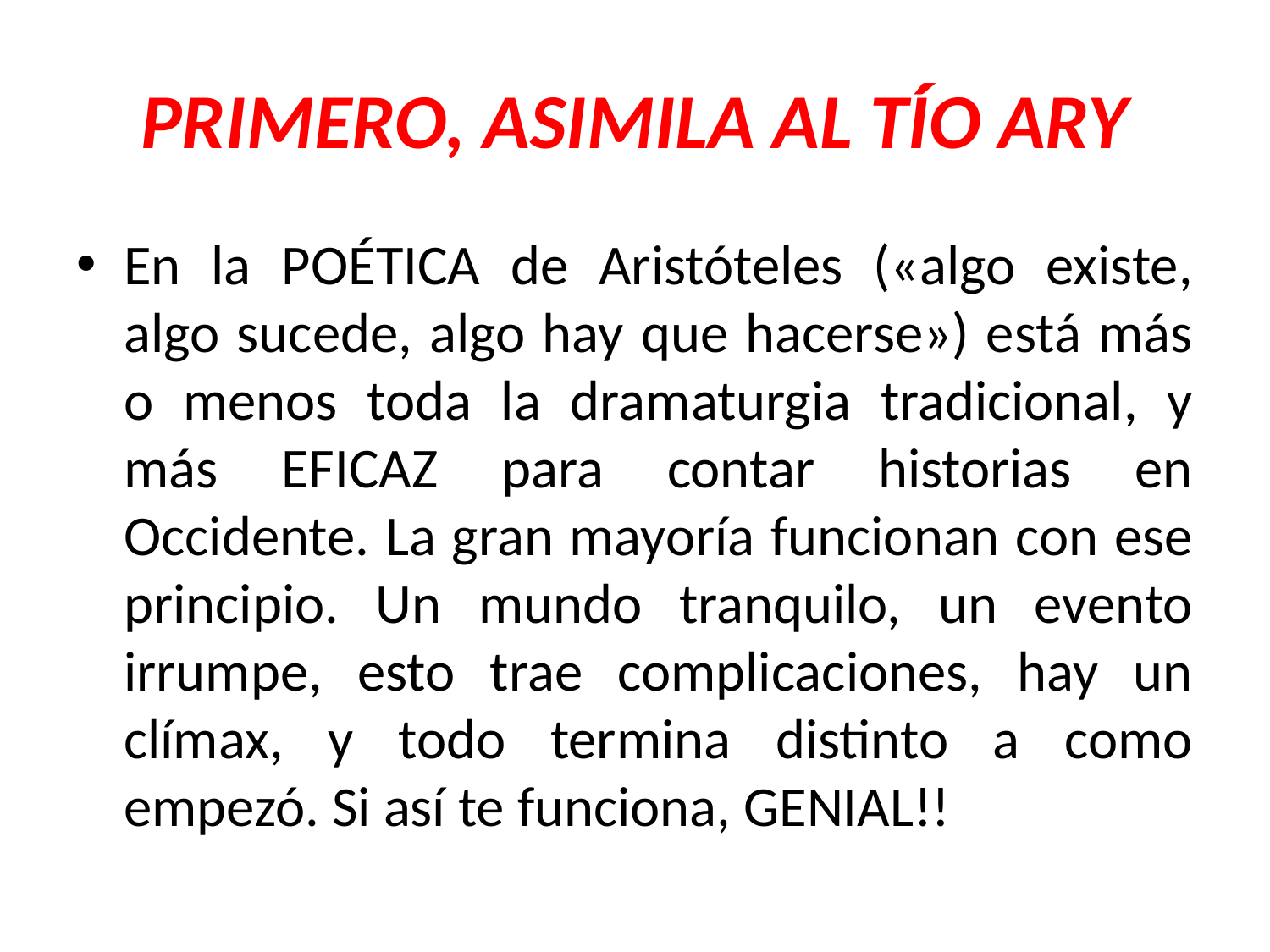

# PRIMERO, ASIMILA AL TÍO ARY
En la POÉTICA de Aristóteles («algo existe, algo sucede, algo hay que hacerse») está más o menos toda la dramaturgia tradicional, y más EFICAZ para contar historias en Occidente. La gran mayoría funcionan con ese principio. Un mundo tranquilo, un evento irrumpe, esto trae complicaciones, hay un clímax, y todo termina distinto a como empezó. Si así te funciona, GENIAL!!